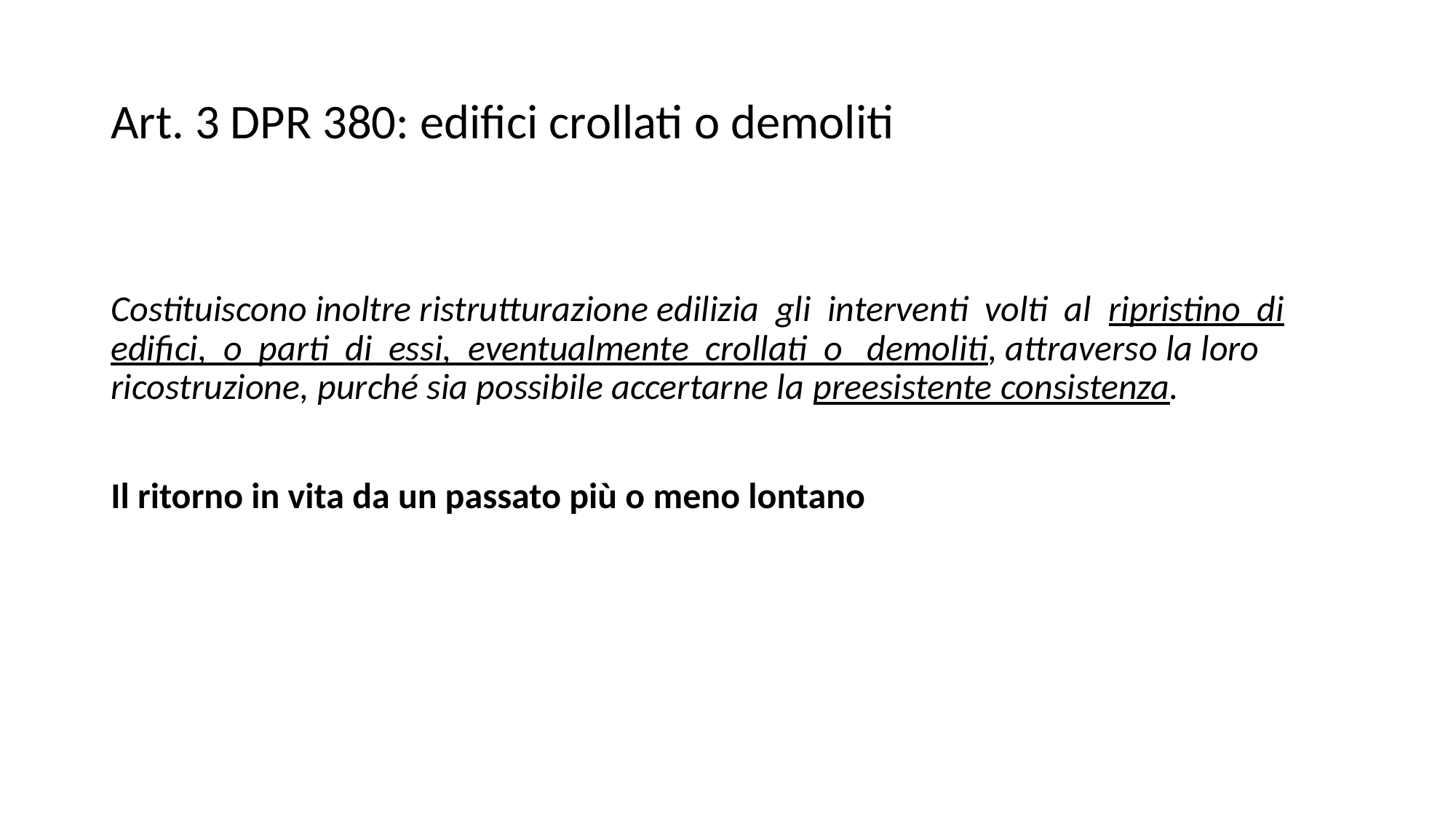

# Art. 3 DPR 380: edifici crollati o demoliti

Costituiscono inoltre ristrutturazione edilizia  gli  interventi  volti  al  ripristino  di edifici,  o  parti  di  essi,  eventualmente  crollati  o   demoliti, attraverso la loro ricostruzione, purché sia possibile accertarne la preesistente consistenza.

Il ritorno in vita da un passato più o meno lontano